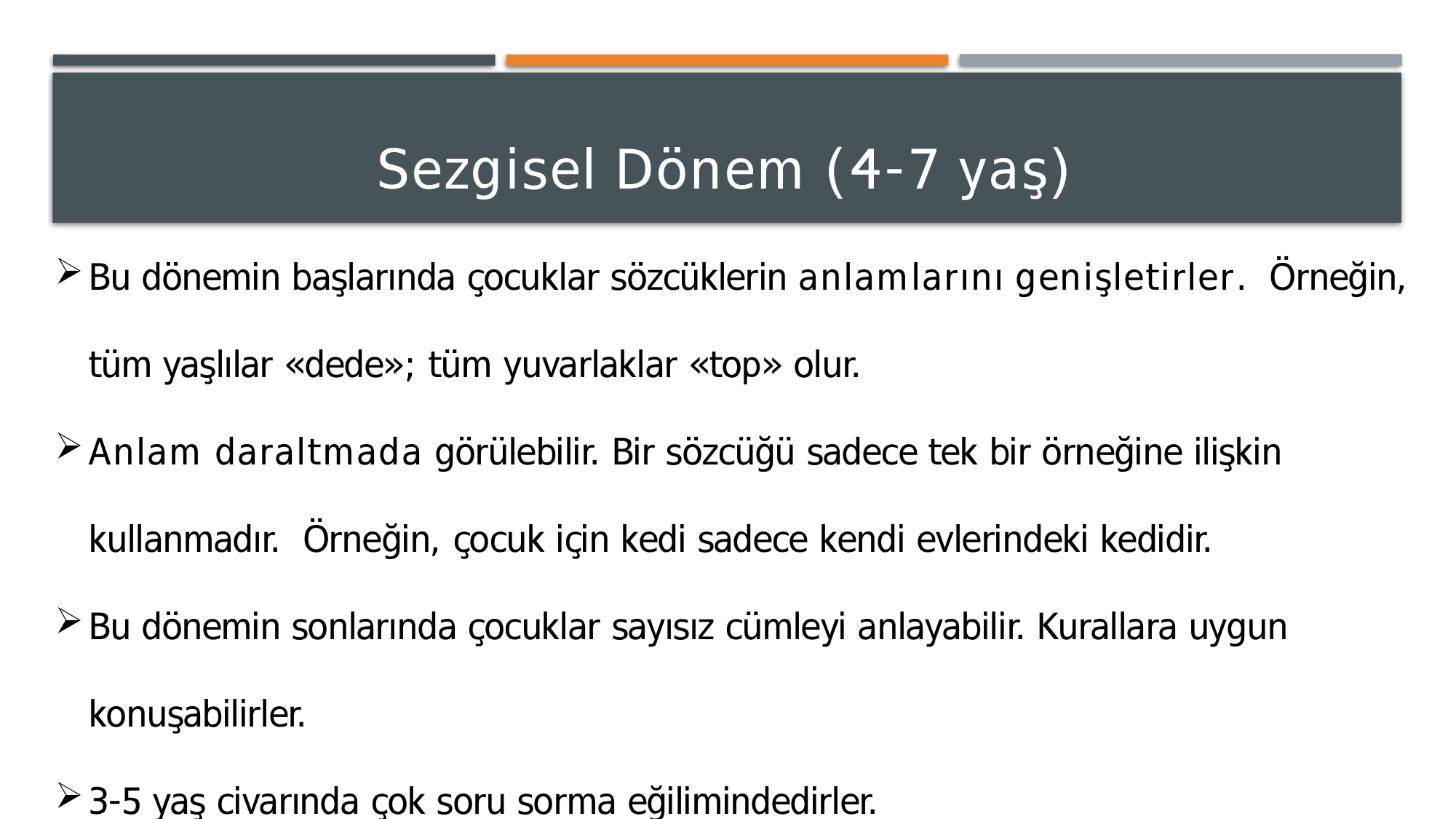

# Sezgisel Dönem (4-7 yaş)
Bu dönemin başlarında çocuklar sözcüklerin anlamlarını genişletirler.  Örneğin, tüm yaşlılar «dede»; tüm yuvarlaklar «top» olur.
Anlam daraltmada görülebilir. Bir sözcüğü sadece tek bir örneğine ilişkin kullanmadır.  Örneğin, çocuk için kedi sadece kendi evlerindeki kedidir.
Bu dönemin sonlarında çocuklar sayısız cümleyi anlayabilir. Kurallara uygun konuşabilirler.
3-5 yaş civarında çok soru sorma eğilimindedirler.